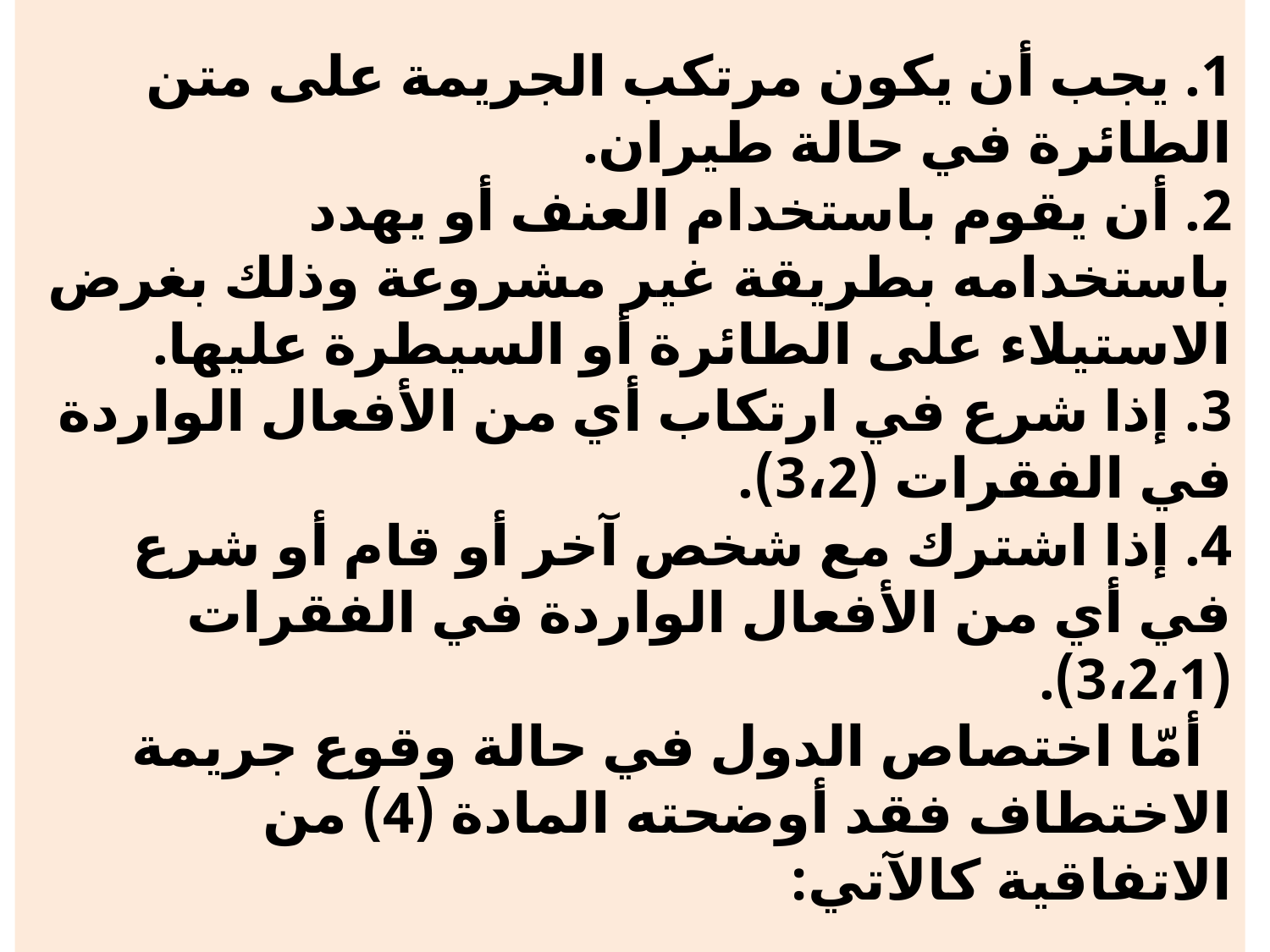

# 1. يجب أن يكون مرتكب الجريمة على متن الطائرة في حالة طيران. 2. أن يقوم باستخدام العنف أو يهدد باستخدامه بطريقة غير مشروعة وذلك بغرض الاستيلاء على الطائرة أو السيطرة عليها. 3. إذا شرع في ارتكاب أي من الأفعال الواردة في الفقرات (3،2). 4. إذا اشترك مع شخص آخر أو قام أو شرع في أي من الأفعال الواردة في الفقرات (3،2،1). أمّا اختصاص الدول في حالة وقوع جريمة الاختطاف فقد أوضحته المادة (4) من الاتفاقية كالآتي: